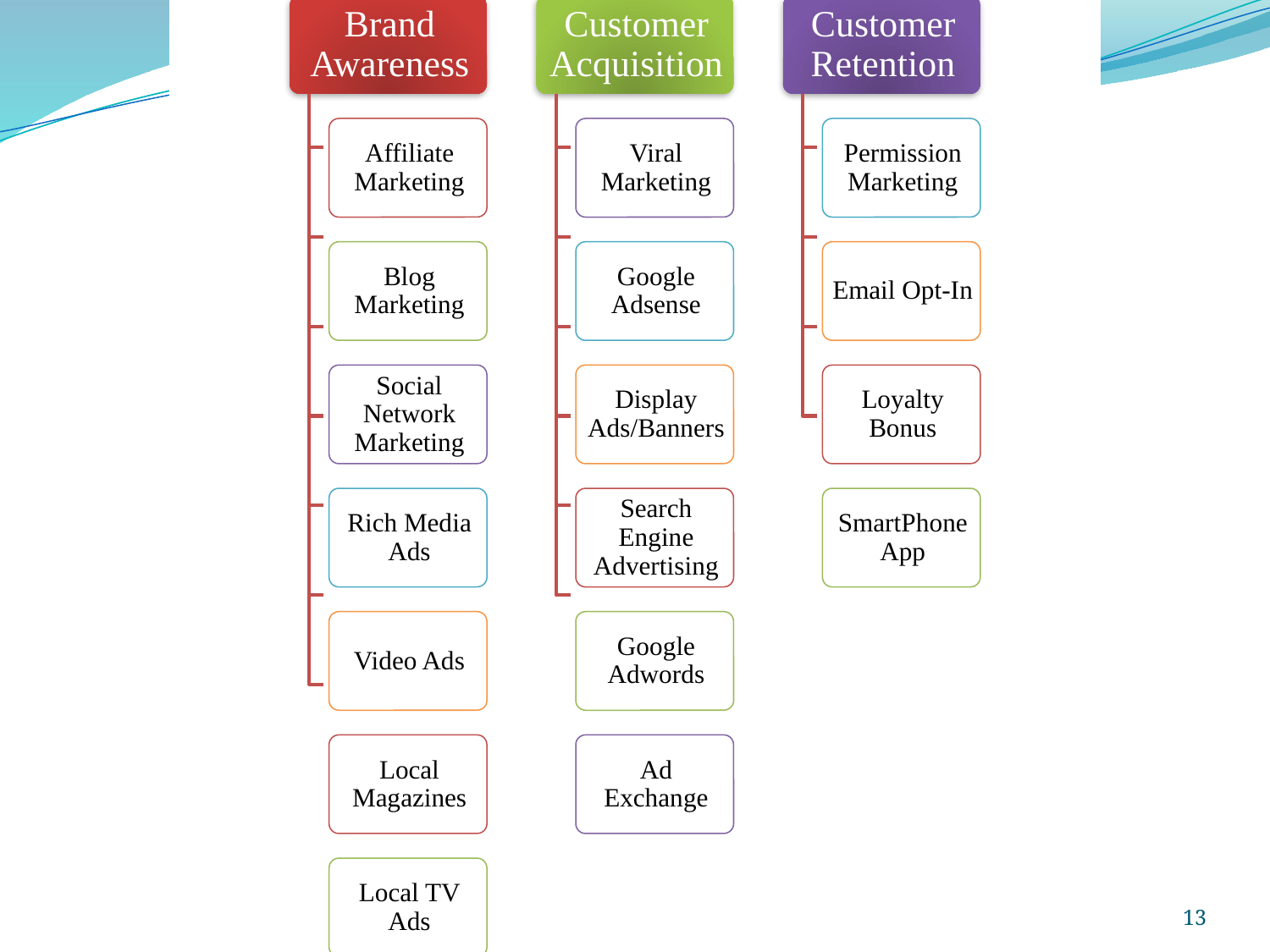

Brand Awareness
Affiliate Marketing
Blog Marketing
Social Network Marketing
Rich Media Ads
Video Ads
Local Magazines
Local TV Ads
Customer Acquisition
Viral Marketing
Google Adsense
Display Ads/Banners
Search Engine Advertising
Google Adwords
Ad Exchange
Customer Retention
Permission Marketing
Email Opt-In
Loyalty Bonus
SmartPhone App
13